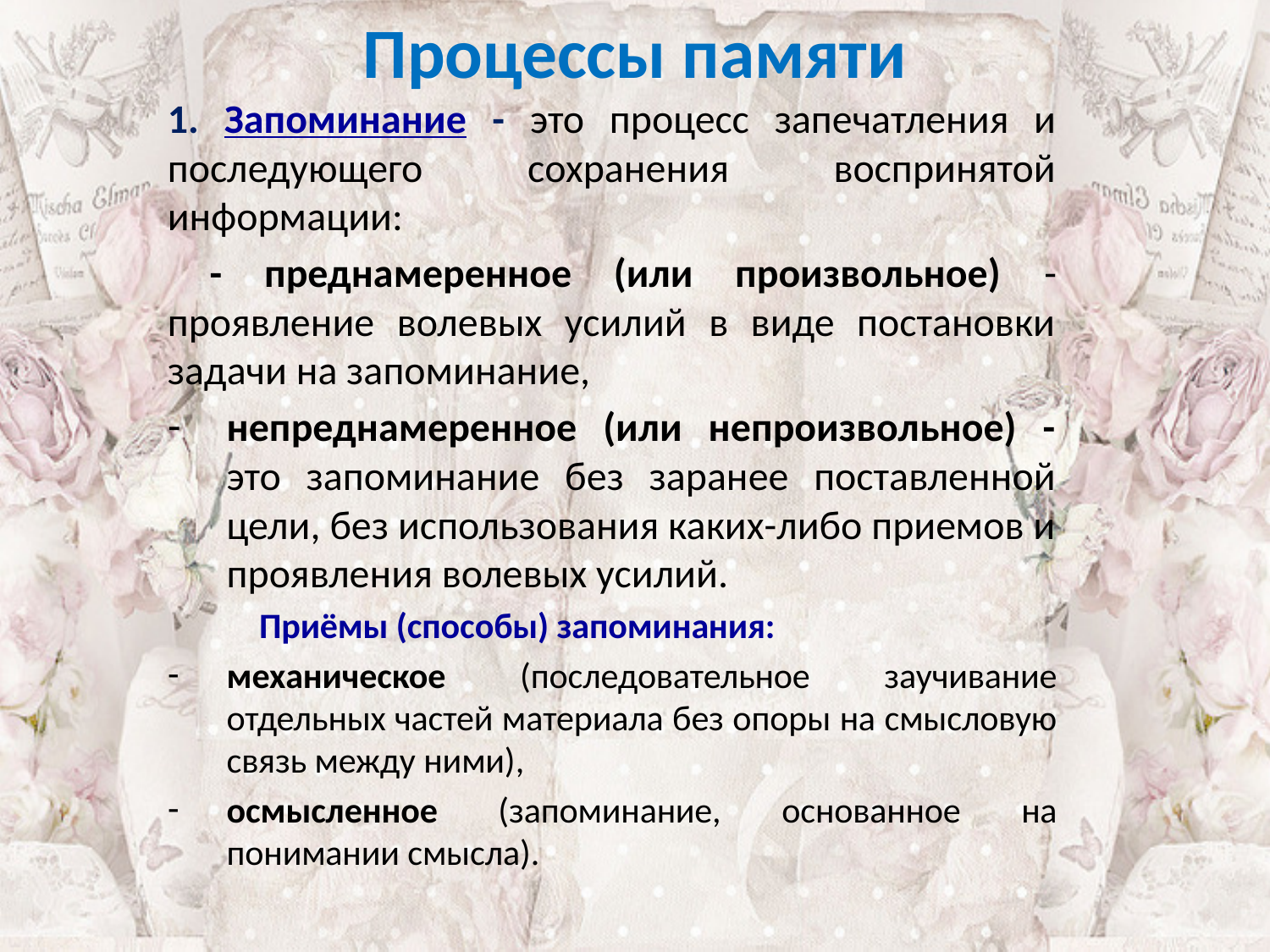

Процессы памяти
1. Запоминание - это процесс запечатления и последующего сохранения воспринятой информации:
 - преднамеренное (или произвольное) - проявление волевых усилий в виде постановки задачи на запоминание,
непреднамеренное (или непроизвольное) - это запоминание без заранее поставленной цели, без использования каких-либо приемов и проявления волевых усилий.
	Приёмы (способы) запоминания:
механическое (последовательное заучивание отдельных частей материала без опоры на смысловую связь между ними),
осмысленное (запоминание, основанное на понимании смысла).